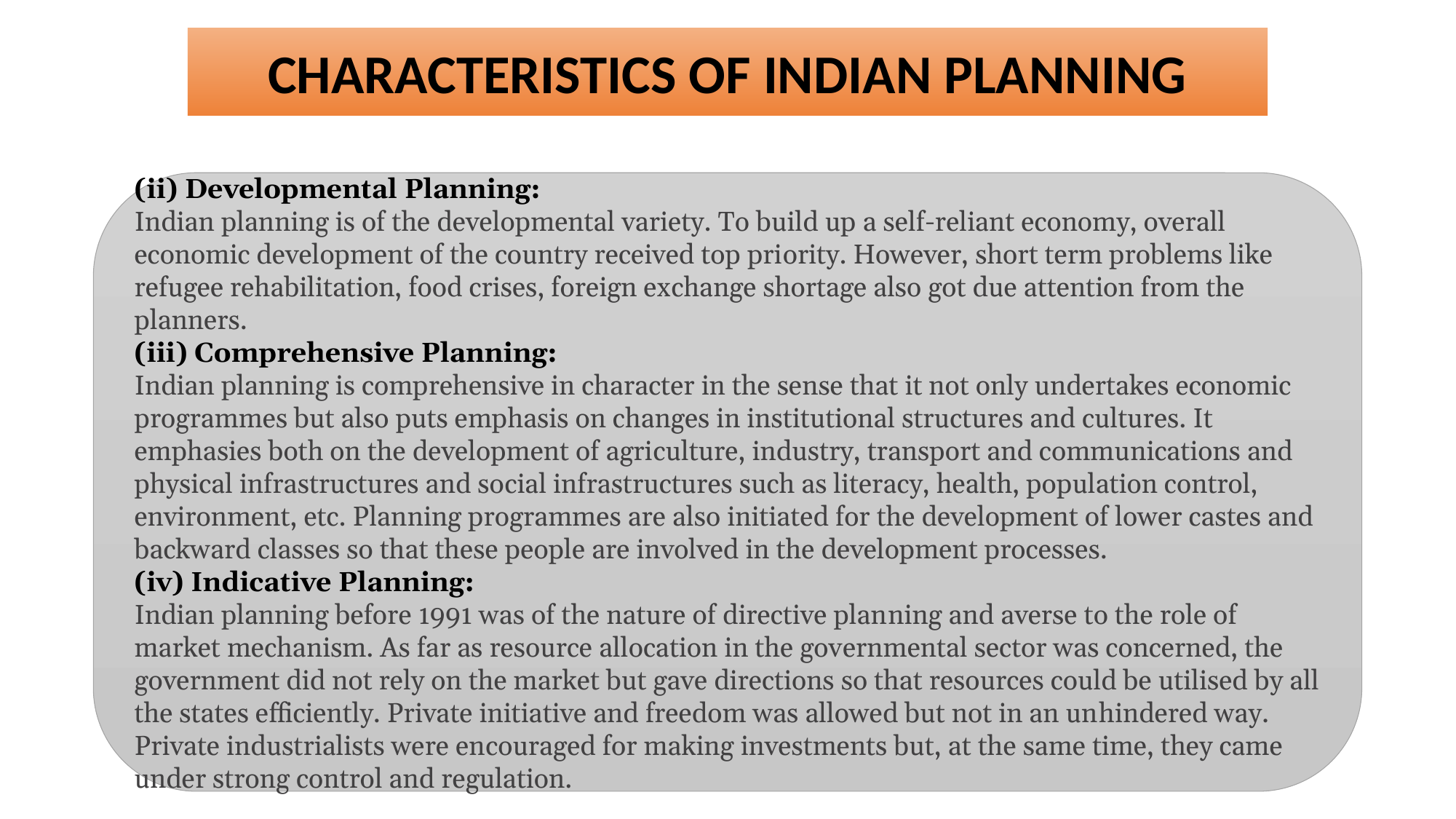

CHARACTERISTICS OF INDIAN PLANNING
(ii) Developmental Planning:
Indian plan­ning is of the developmental variety. To build up a self-reliant economy, overall economic development of the country received top pri­ority. However, short term problems like refu­gee rehabilitation, food crises, foreign ex­change shortage also got due attention from the planners.
(iii) Comprehensive Planning:
Indian plan­ning is comprehensive in character in the sense that it not only undertakes economic pro­grammes but also puts emphasis on changes in institutional structures and cultures. It emphasies both on the development of agri­culture, industry, transport and commu­nications and physical infrastructures and so­cial infrastructures such as literacy, health, population control, environment, etc. Plan­ning programmes are also initiated for the development of lower castes and backward classes so that these people are involved in the development processes.
(iv) Indicative Planning:
Indian planning before 1991 was of the nature of directive plan­ning and averse to the role of market mecha­nism. As far as resource allocation in the gov­ernmental sector was concerned, the govern­ment did not rely on the market but gave directions so that resources could be utilised by all the states efficiently. Private initiative and freedom was allowed but not in an un­hindered way. Private industrialists were en­couraged for making investments but, at the same time, they came under strong control and regulation.